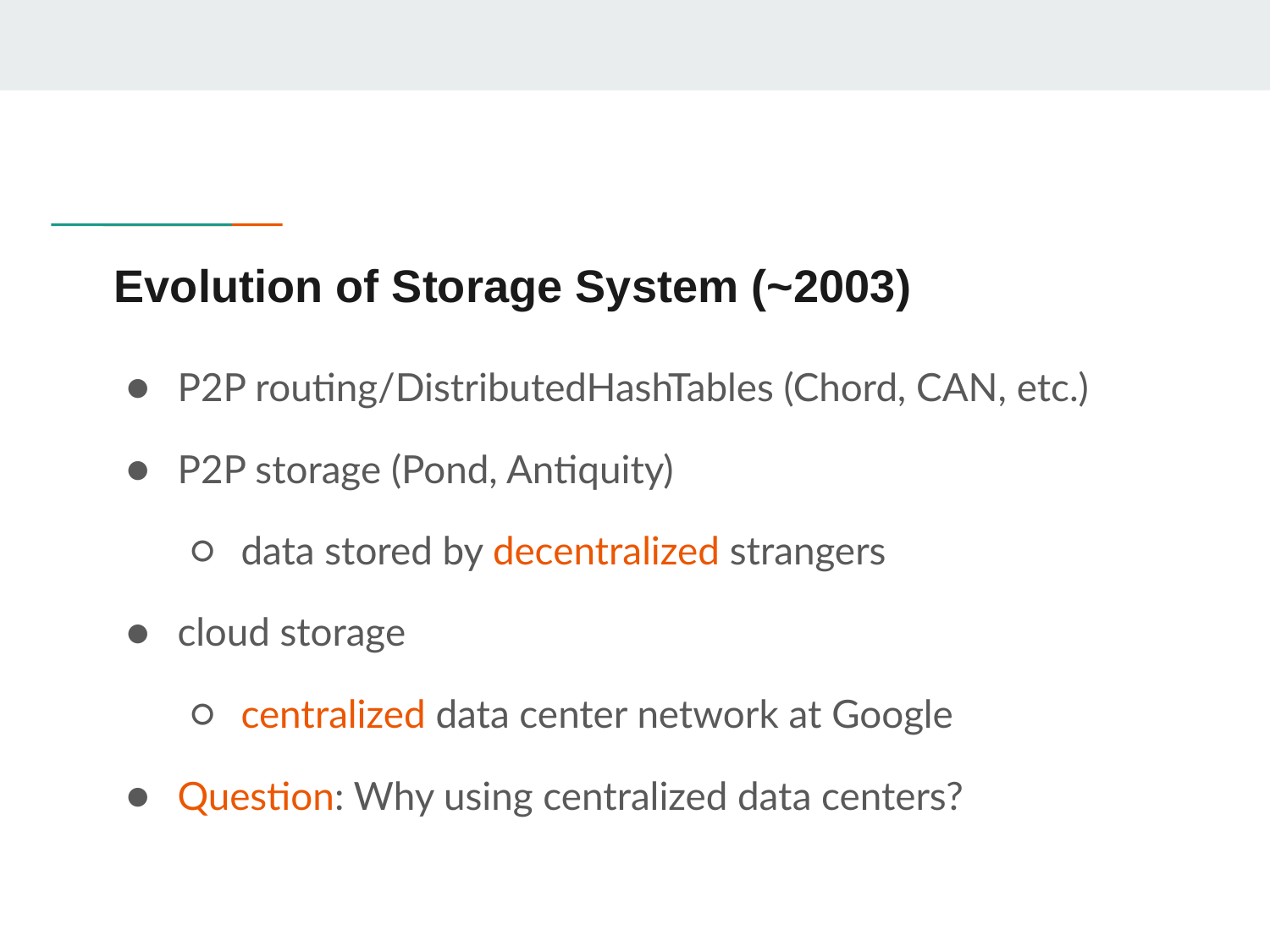

# Evolution of Storage System (~2003)
P2P routing/DistributedHashTables (Chord, CAN, etc.)
P2P storage (Pond, Antiquity)
data stored by decentralized strangers
cloud storage
centralized data center network at Google
Question: Why using centralized data centers?